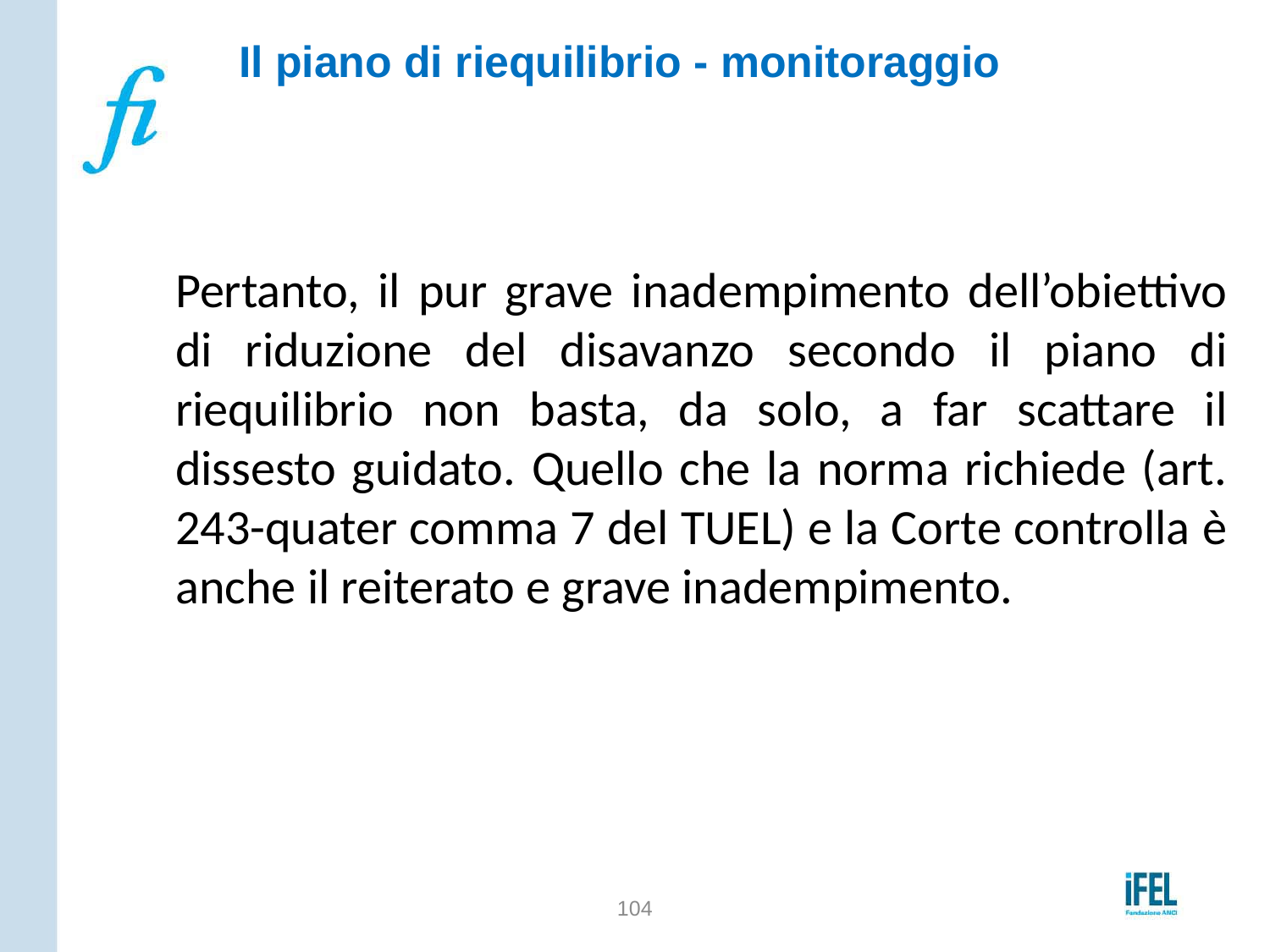

# Il piano di riequilibrio - monitoraggio

Pertanto, il pur grave inadempimento dell’obiettivo di riduzione del disavanzo secondo il piano di riequilibrio non basta, da solo, a far scattare il dissesto guidato. Quello che la norma richiede (art. 243-quater comma 7 del TUEL) e la Corte controlla è anche il reiterato e grave inadempimento.
104